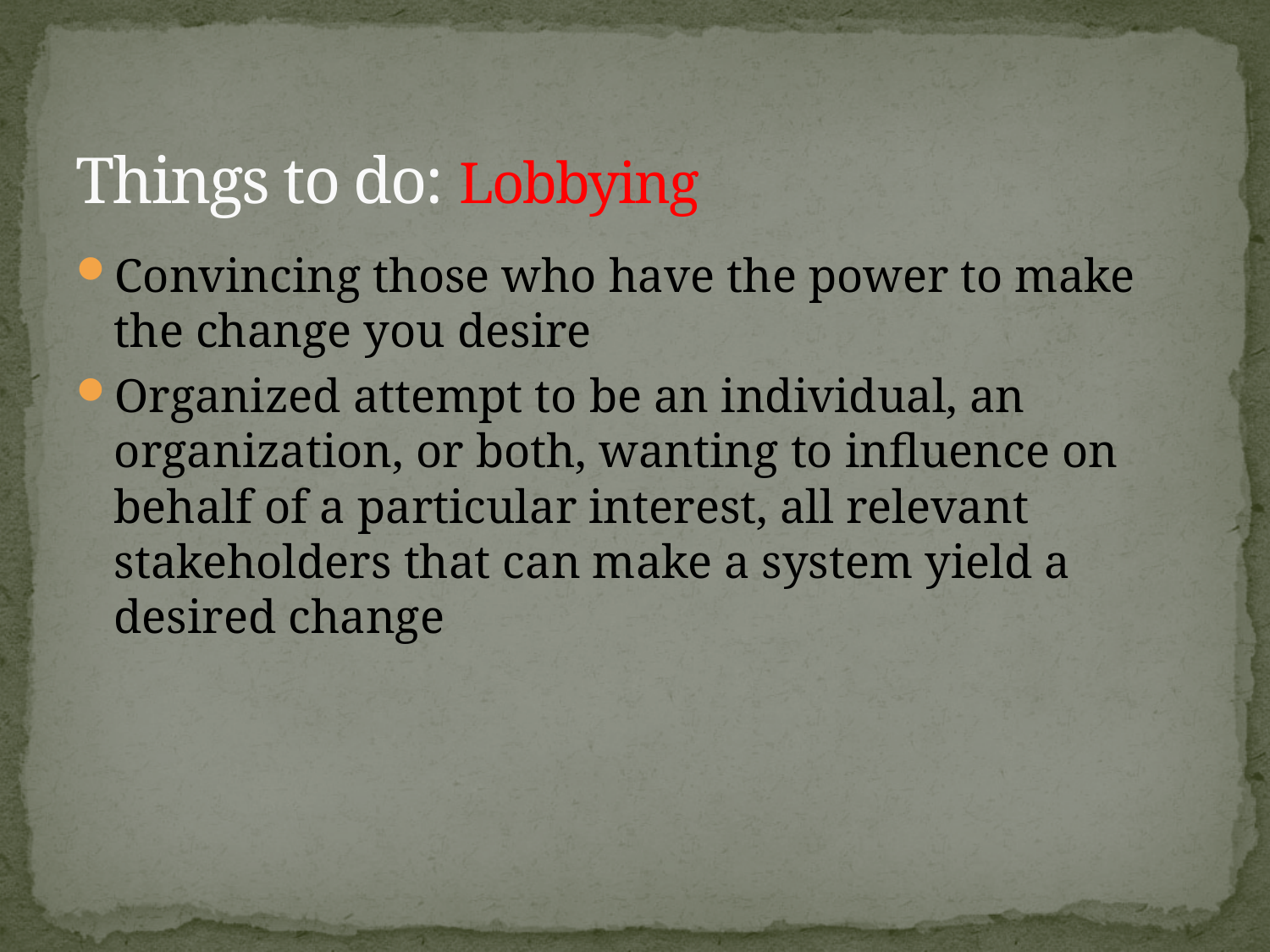

# Things to do: Lobbying
Convincing those who have the power to make the change you desire
Organized attempt to be an individual, an organization, or both, wanting to influence on behalf of a particular interest, all relevant stakeholders that can make a system yield a desired change